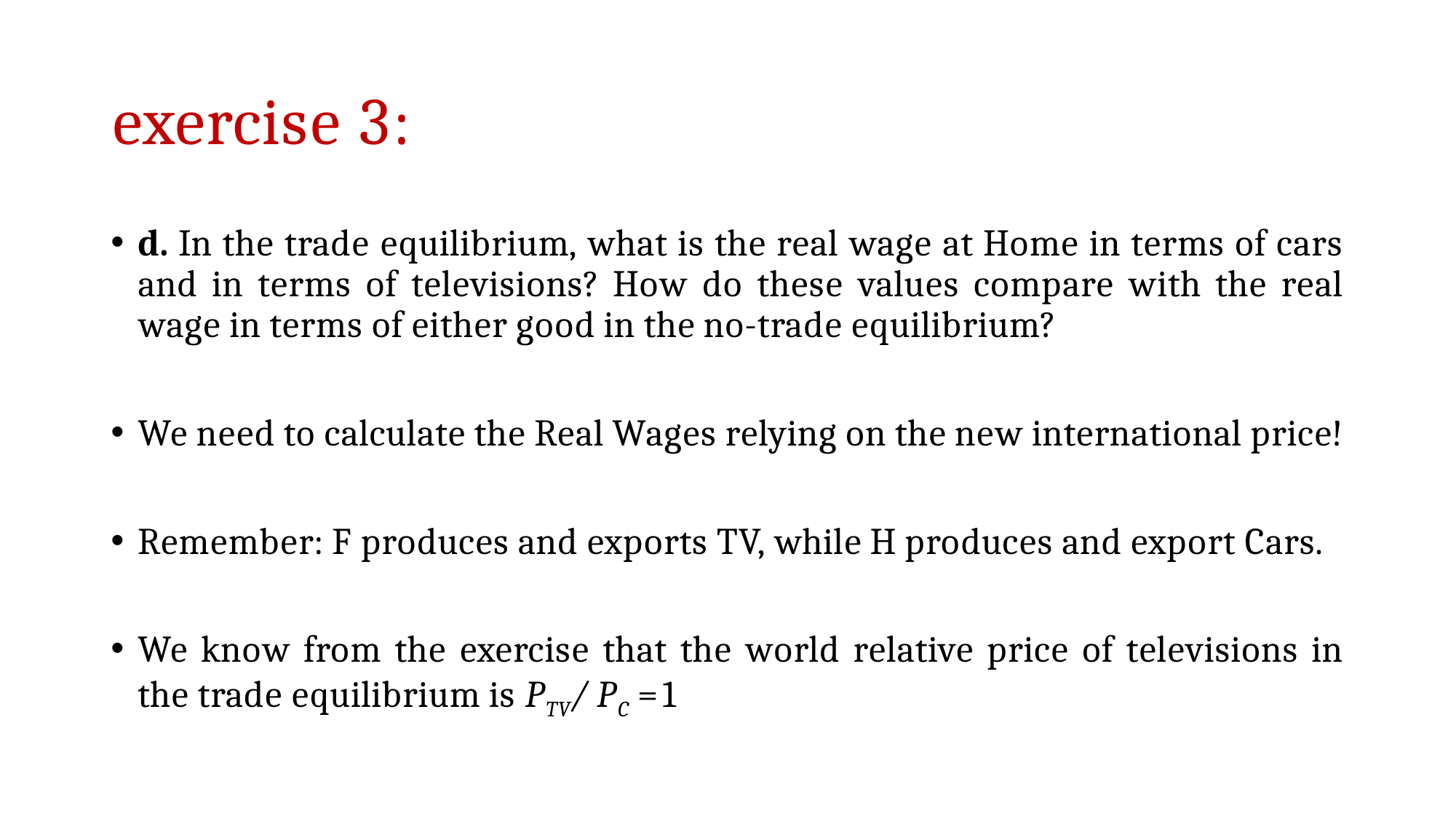

# exercise 3:
d. In the trade equilibrium, what is the real wage at Home in terms of cars and in terms of televisions? How do these values compare with the real wage in terms of either good in the no-trade equilibrium?

We need to calculate the Real Wages relying on the new international price!

Remember: F produces and exports TV, while H produces and export Cars.

We know from the exercise that the world relative price of televisions in the trade equilibrium is PTV/ PC =1